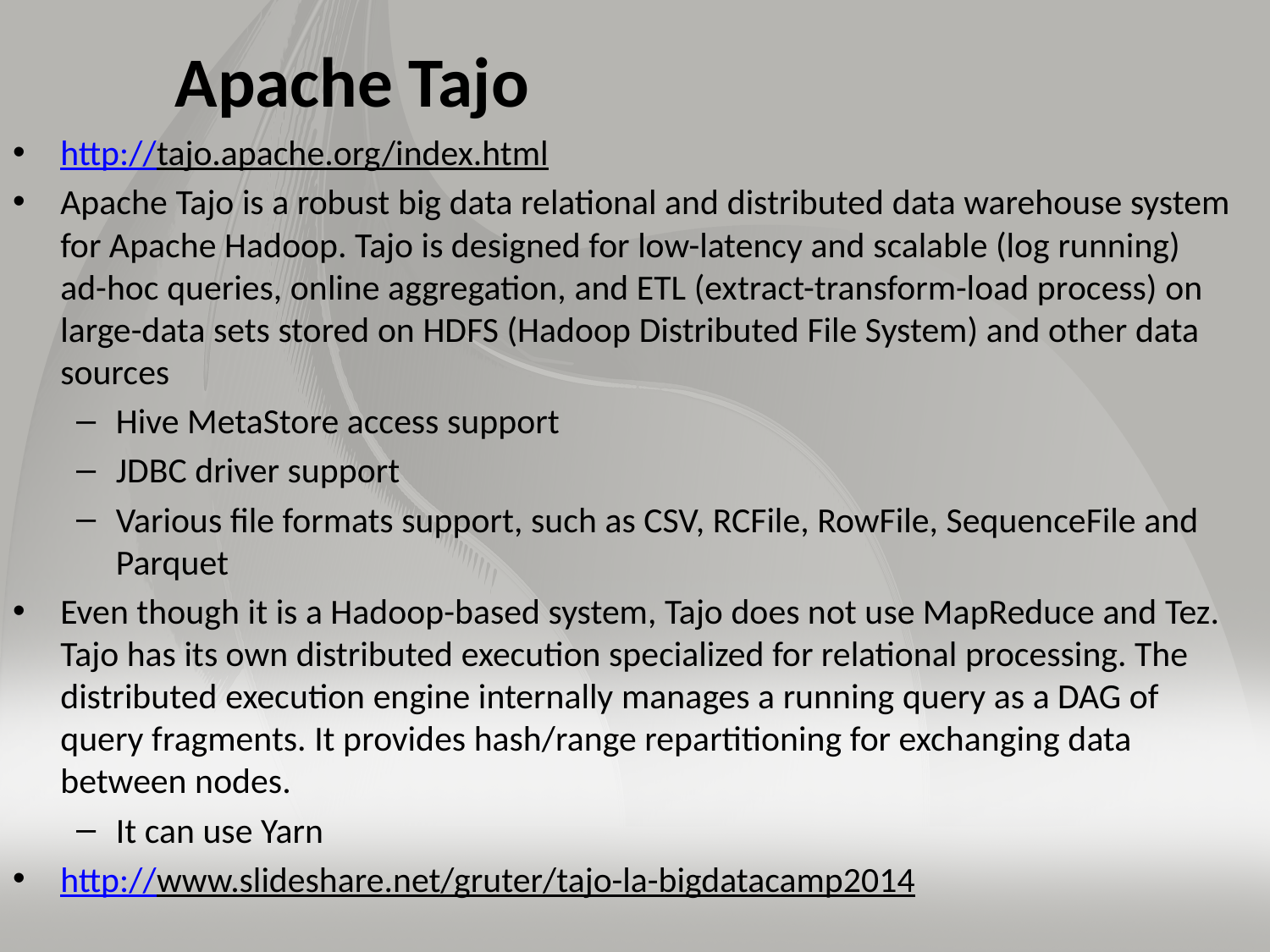

# Apache Tajo
http://tajo.apache.org/index.html
Apache Tajo is a robust big data relational and distributed data warehouse system for Apache Hadoop. Tajo is designed for low-latency and scalable (log running) ad-hoc queries, online aggregation, and ETL (extract-transform-load process) on large-data sets stored on HDFS (Hadoop Distributed File System) and other data sources
Hive MetaStore access support
JDBC driver support
Various file formats support, such as CSV, RCFile, RowFile, SequenceFile and Parquet
Even though it is a Hadoop-based system, Tajo does not use MapReduce and Tez. Tajo has its own distributed execution specialized for relational processing. The distributed execution engine internally manages a running query as a DAG of query fragments. It provides hash/range repartitioning for exchanging data between nodes.
It can use Yarn
http://www.slideshare.net/gruter/tajo-la-bigdatacamp2014